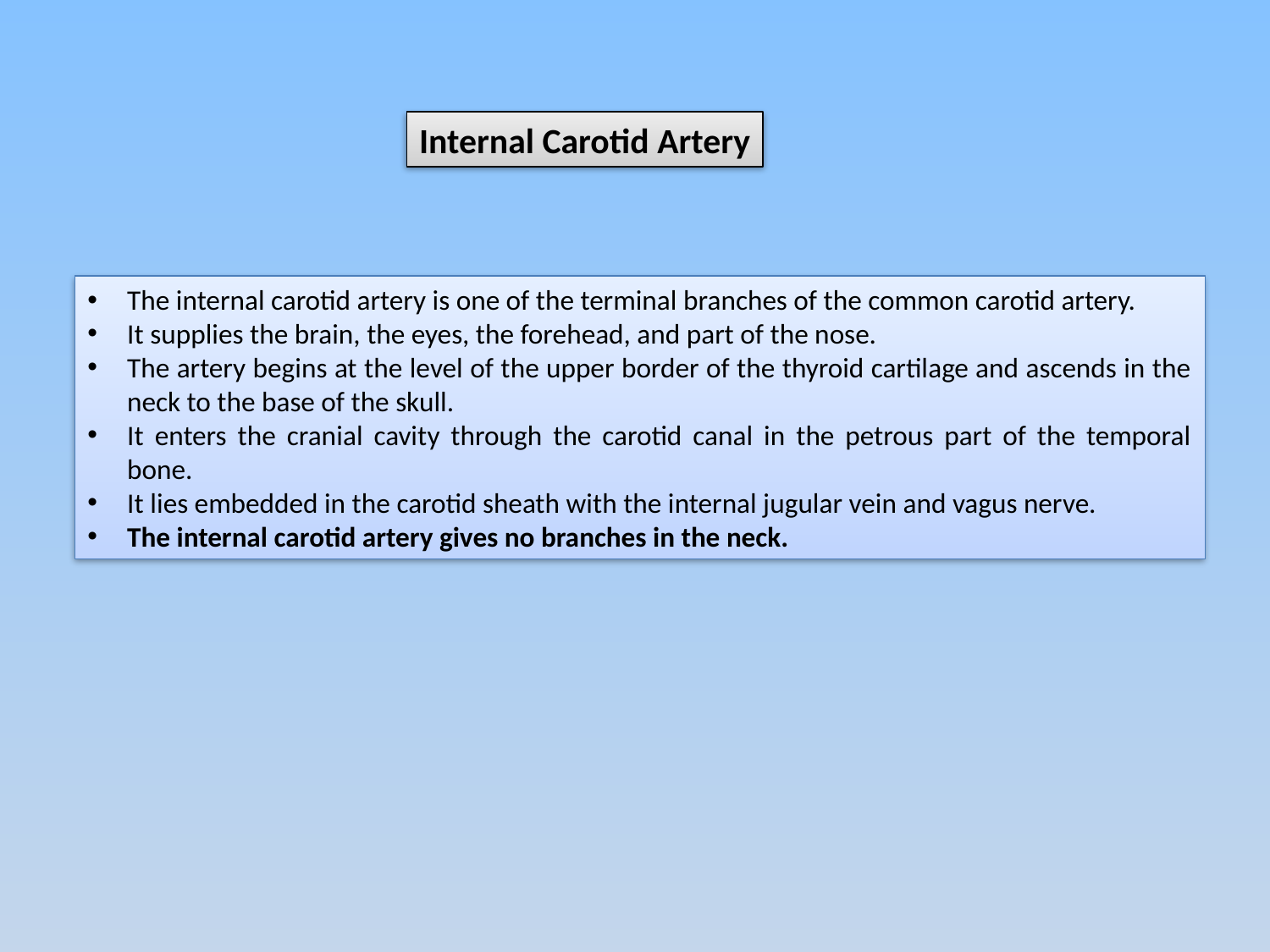

Internal Carotid Artery
The internal carotid artery is one of the terminal branches of the common carotid artery.
It supplies the brain, the eyes, the forehead, and part of the nose.
The artery begins at the level of the upper border of the thyroid cartilage and ascends in the neck to the base of the skull.
It enters the cranial cavity through the carotid canal in the petrous part of the temporal bone.
It lies embedded in the carotid sheath with the internal jugular vein and vagus nerve.
The internal carotid artery gives no branches in the neck.